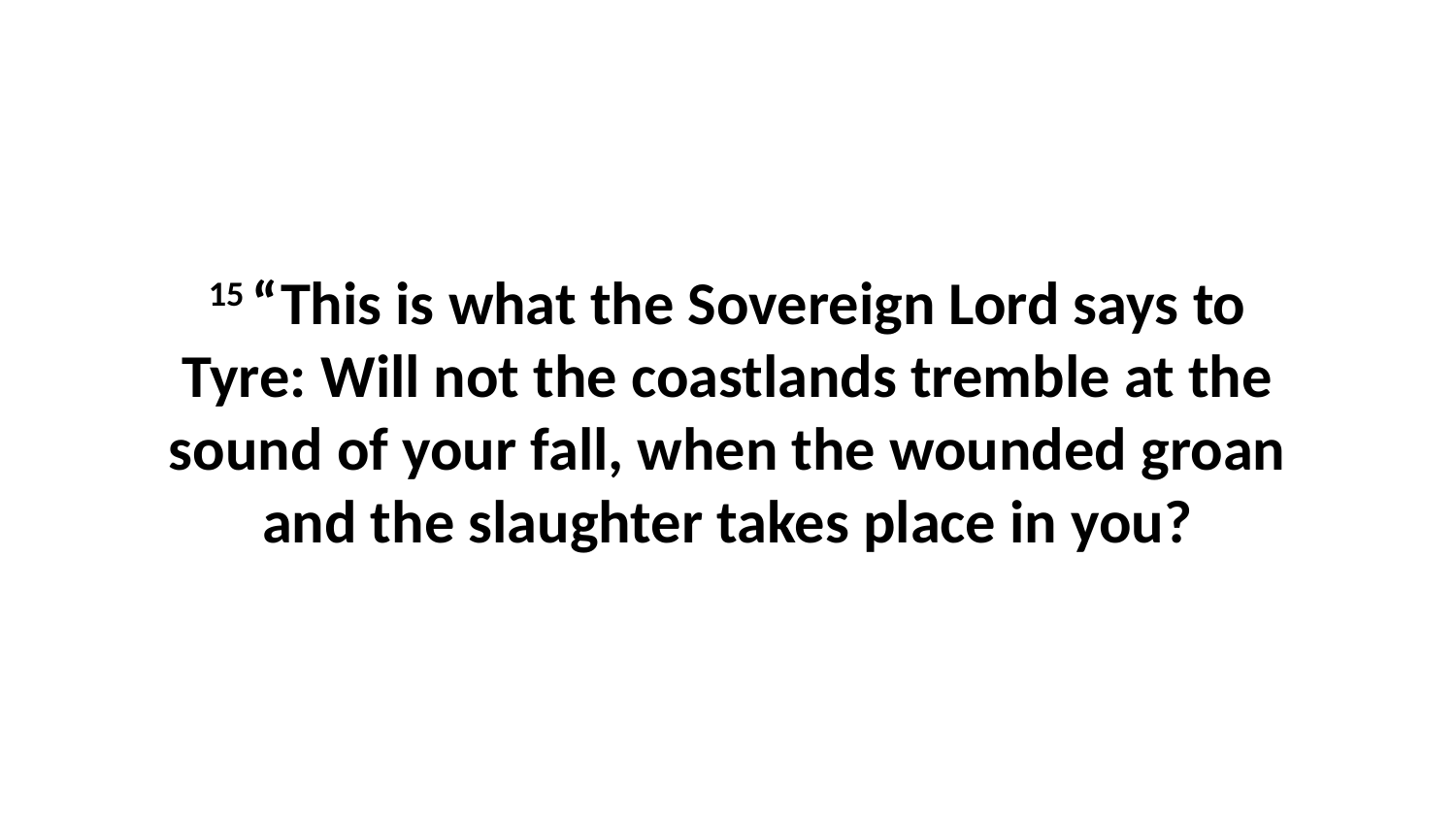

15 “This is what the Sovereign Lord says to Tyre: Will not the coastlands tremble at the sound of your fall, when the wounded groan and the slaughter takes place in you?